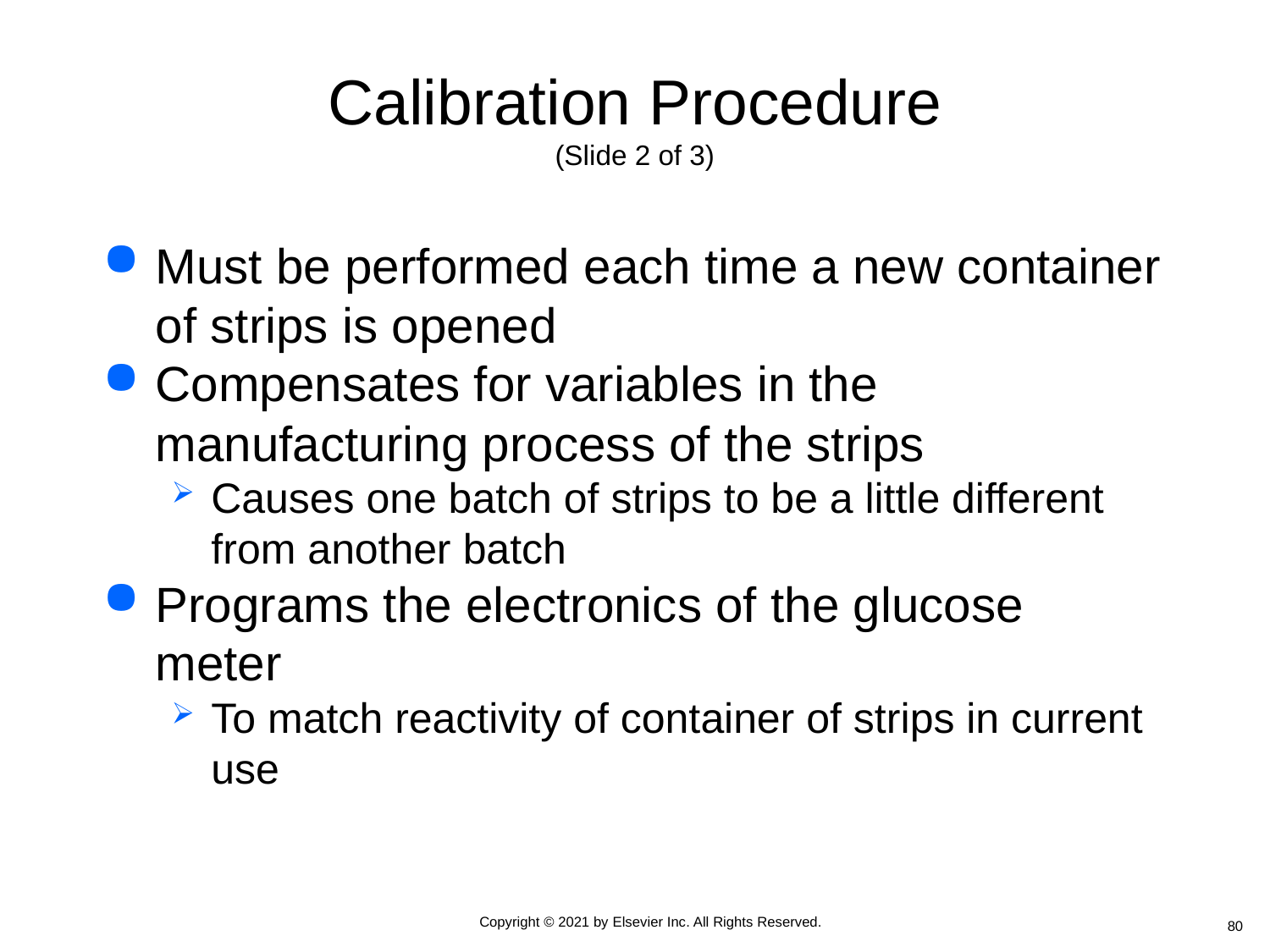

# Calibration Procedure (Slide 2 of 3)
Must be performed each time a new container of strips is opened
Compensates for variables in the manufacturing process of the strips
Causes one batch of strips to be a little different from another batch
Programs the electronics of the glucose meter
To match reactivity of container of strips in current use
80